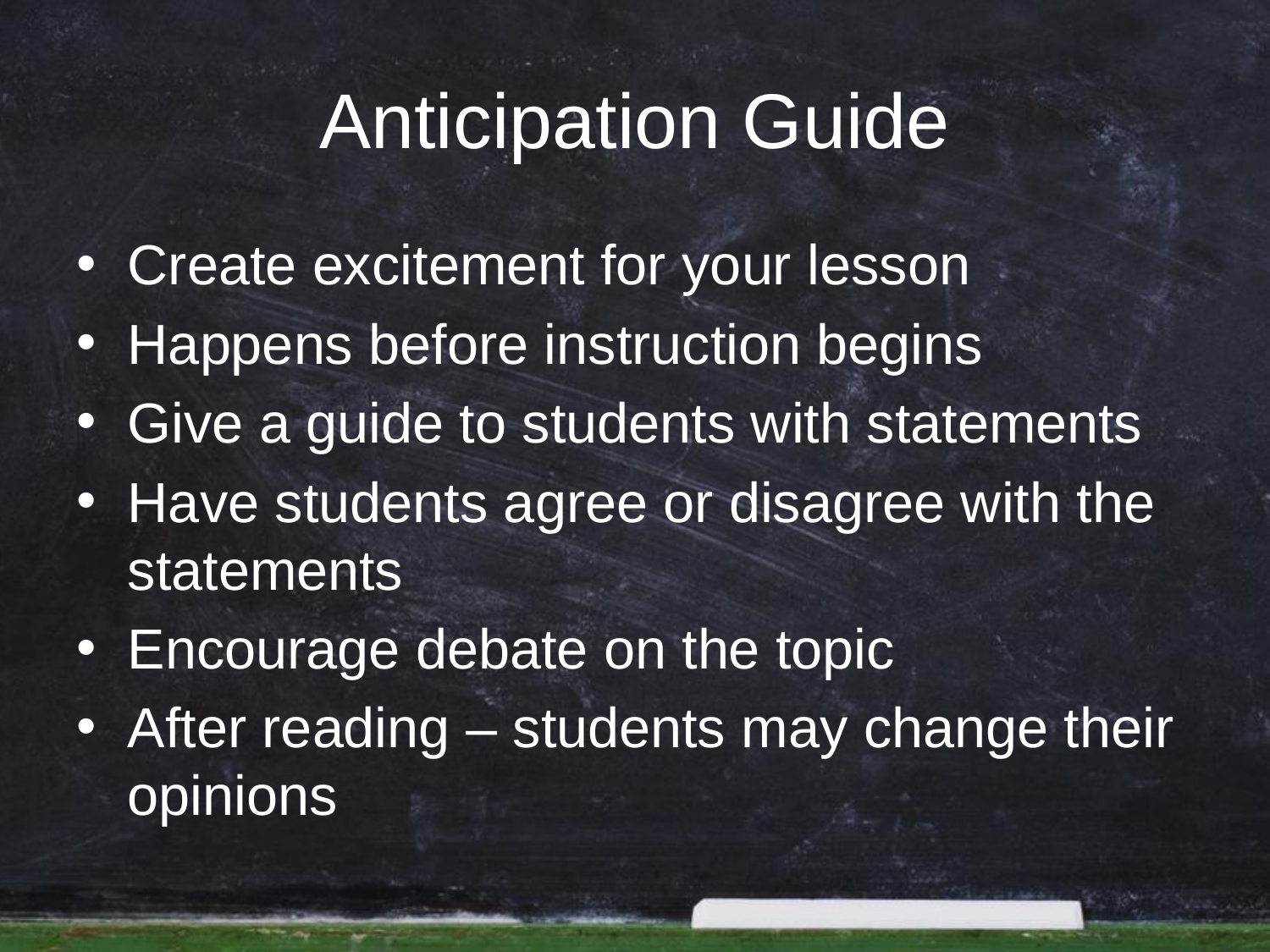

# Anticipation Guide
Create excitement for your lesson
Happens before instruction begins
Give a guide to students with statements
Have students agree or disagree with the statements
Encourage debate on the topic
After reading – students may change their opinions